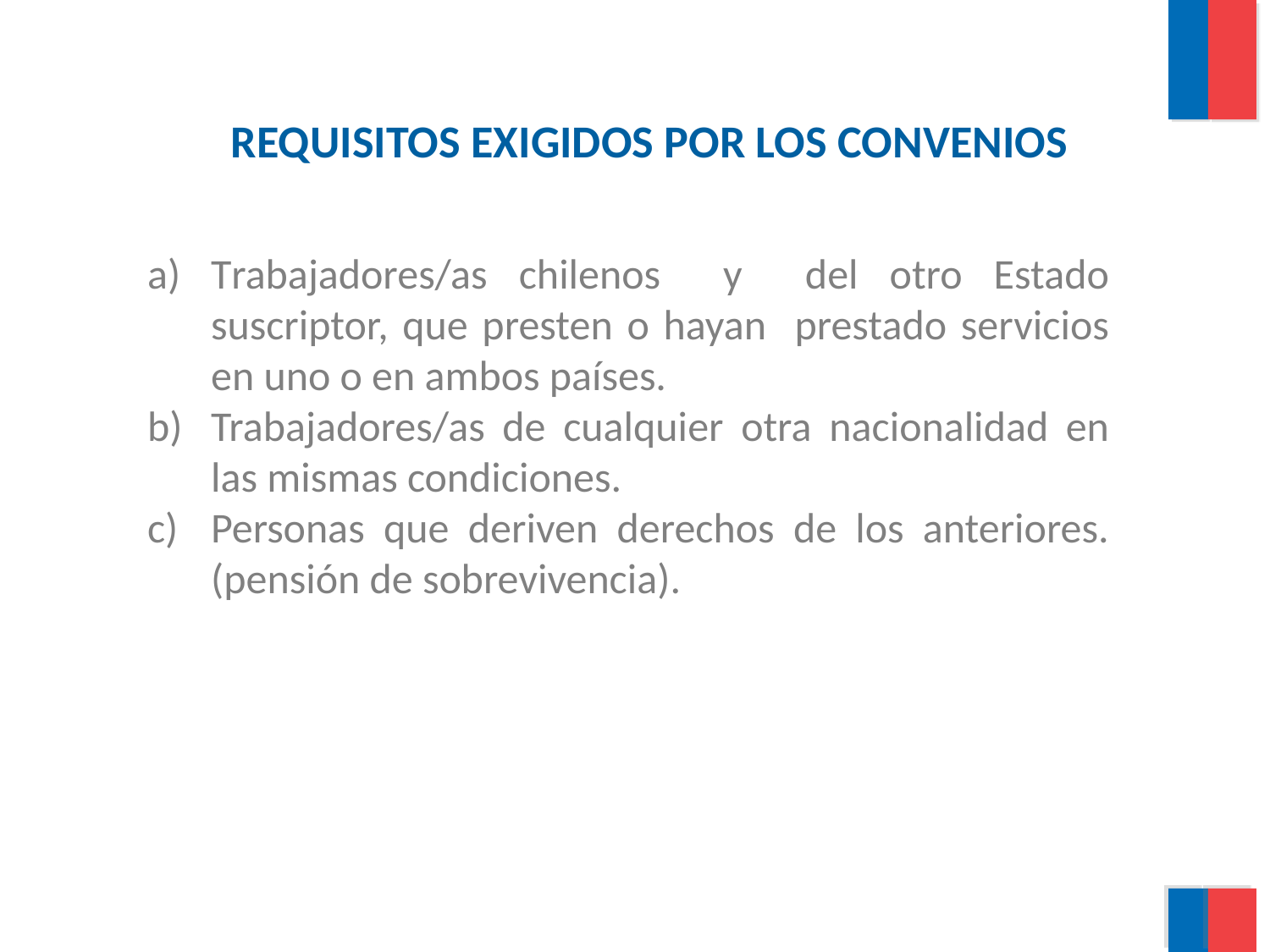

REQUISITOS EXIGIDOS POR LOS CONVENIOS

Trabajadores/as chilenos  y  del otro Estado suscriptor, que presten o hayan  prestado servicios en uno o en ambos países.
Trabajadores/as de cualquier otra nacionalidad en las mismas condiciones.
Personas que deriven derechos de los anteriores. (pensión de sobrevivencia).